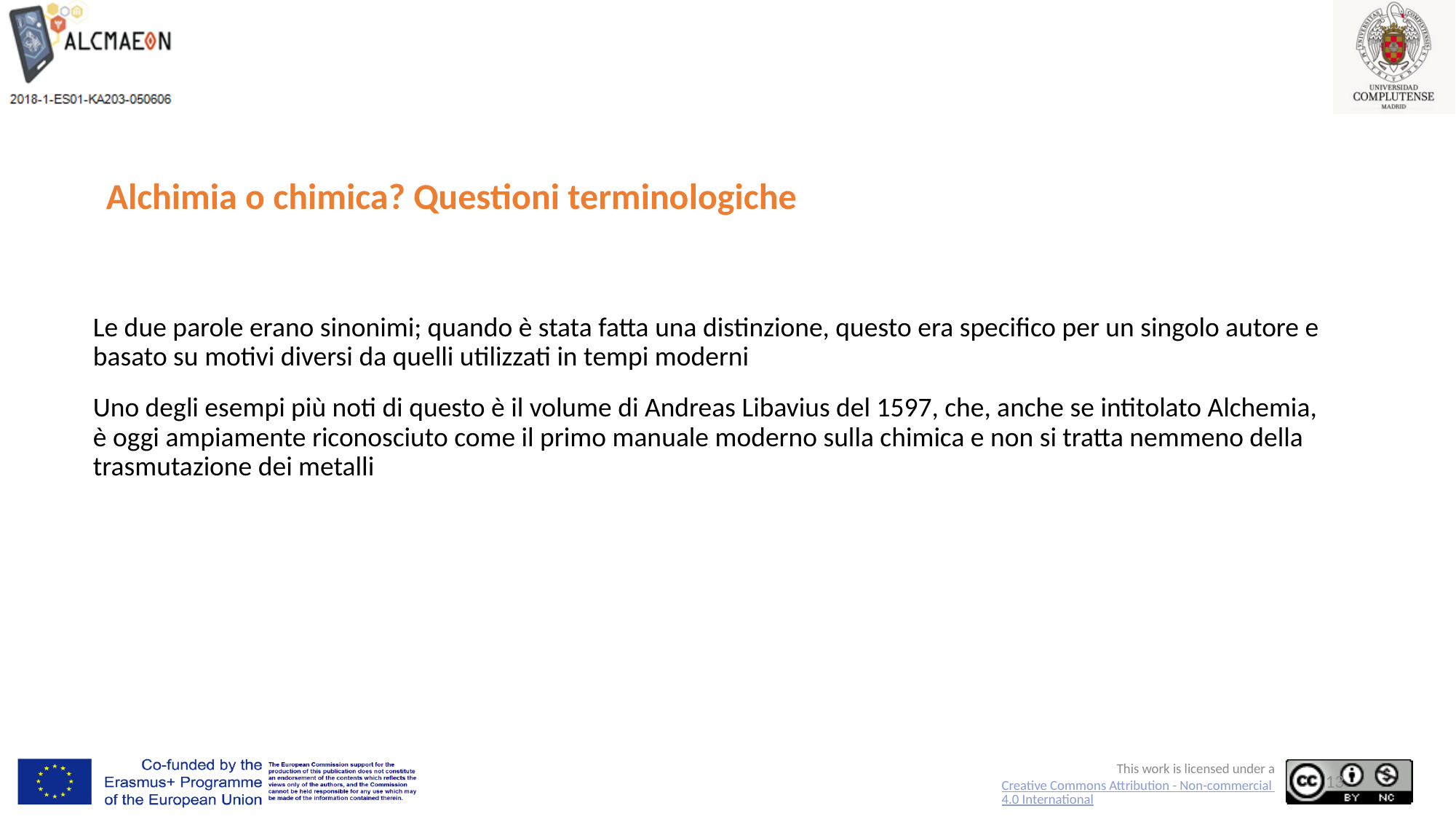

# Alchimia o chimica? Questioni terminologiche

Le due parole erano sinonimi; quando è stata fatta una distinzione, questo era specifico per un singolo autore e basato su motivi diversi da quelli utilizzati in tempi moderni
Uno degli esempi più noti di questo è il volume di Andreas Libavius del 1597, che, anche se intitolato Alchemia, è oggi ampiamente riconosciuto come il primo manuale moderno sulla chimica e non si tratta nemmeno della trasmutazione dei metalli

13